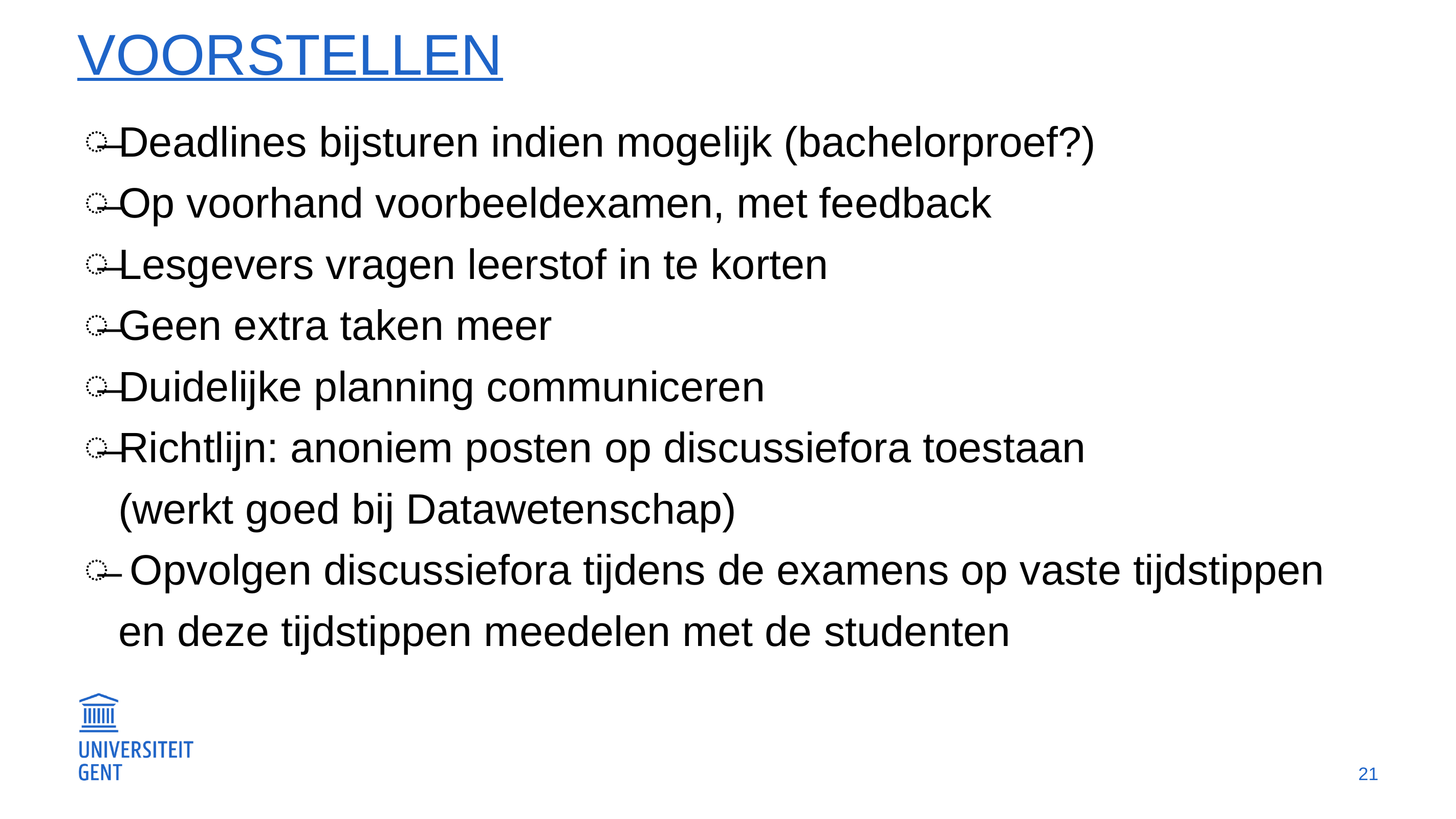

# Voorstellen
Deadlines bijsturen indien mogelijk (bachelorproef?)
Op voorhand voorbeeldexamen, met feedback
Lesgevers vragen leerstof in te korten
Geen extra taken meer
Duidelijke planning communiceren
Richtlijn: anoniem posten op discussiefora toestaan
(werkt goed bij Datawetenschap)
 Opvolgen discussiefora tijdens de examens op vaste tijdstippen en deze tijdstippen meedelen met de studenten
21